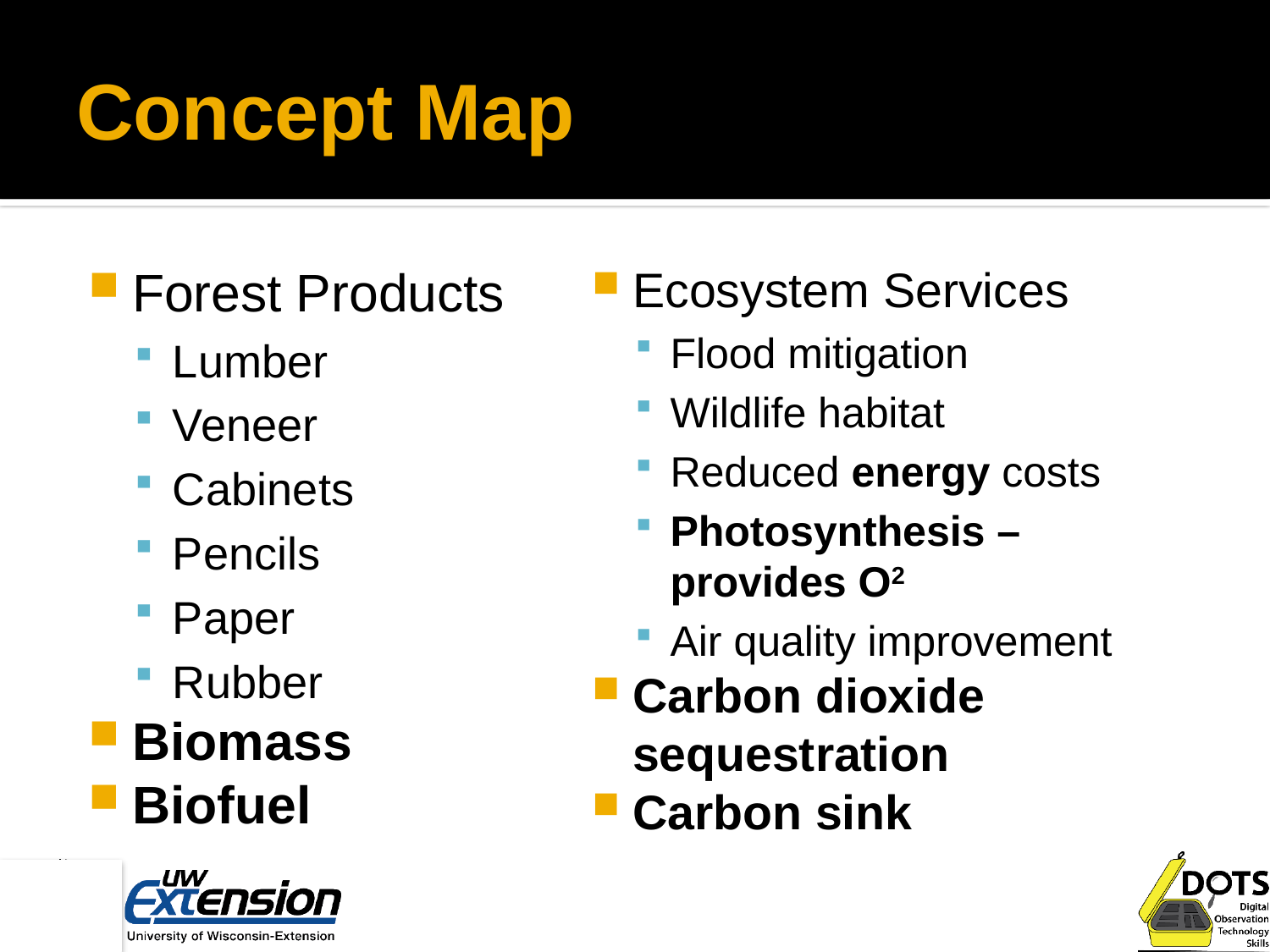

# Concept Map
Forest Products
Lumber
Veneer
Cabinets
Pencils
Paper
Rubber
Biomass
Biofuel

Ecosystem Services
Flood mitigation
Wildlife habitat
Reduced energy costs
Photosynthesis – provides O2
Air quality improvement
Carbon dioxide sequestration
Carbon sink